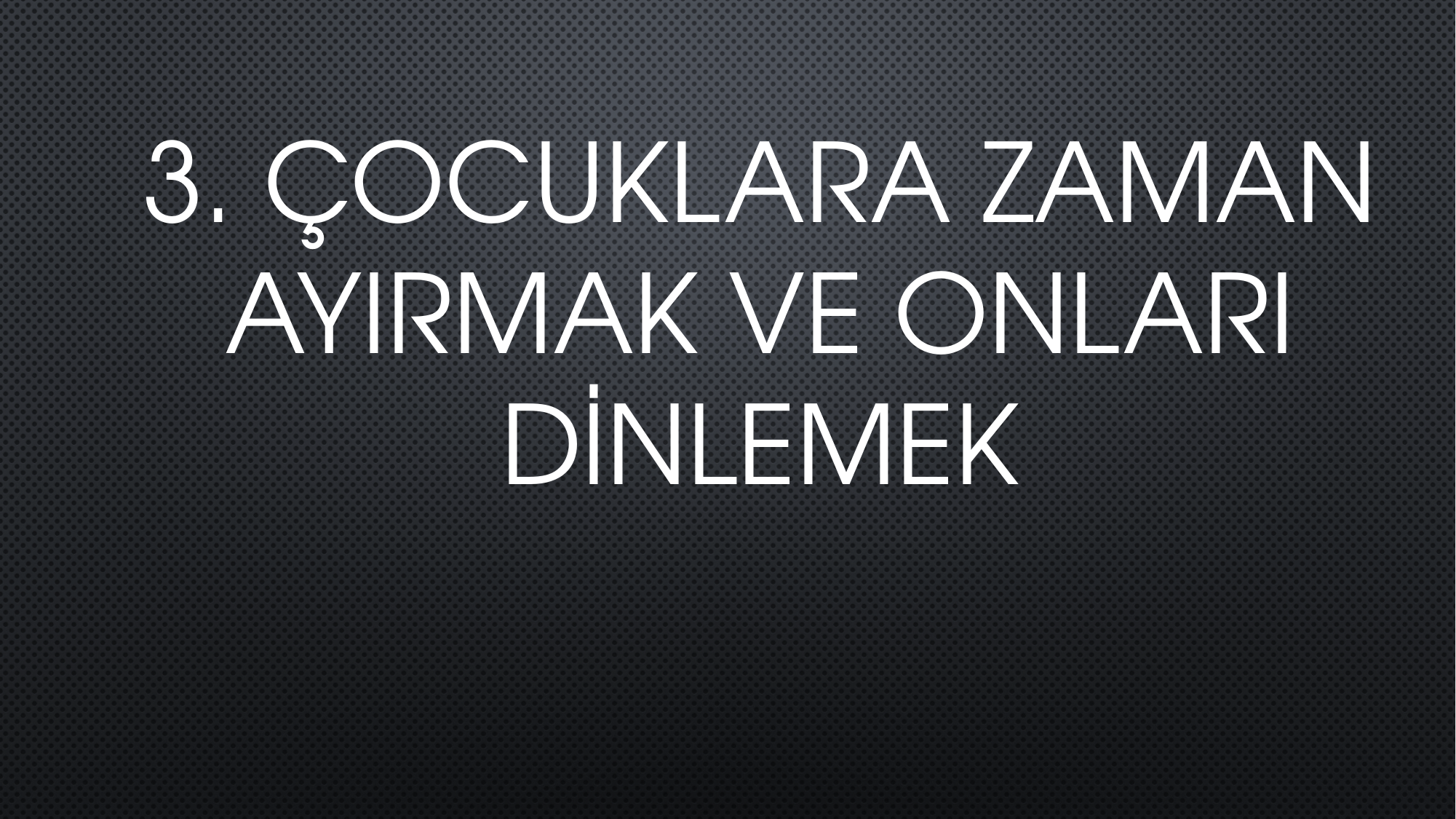

3. ÇOCUKLARA ZAMAN AYIRMAK VE ONLARI DİNLEMEK